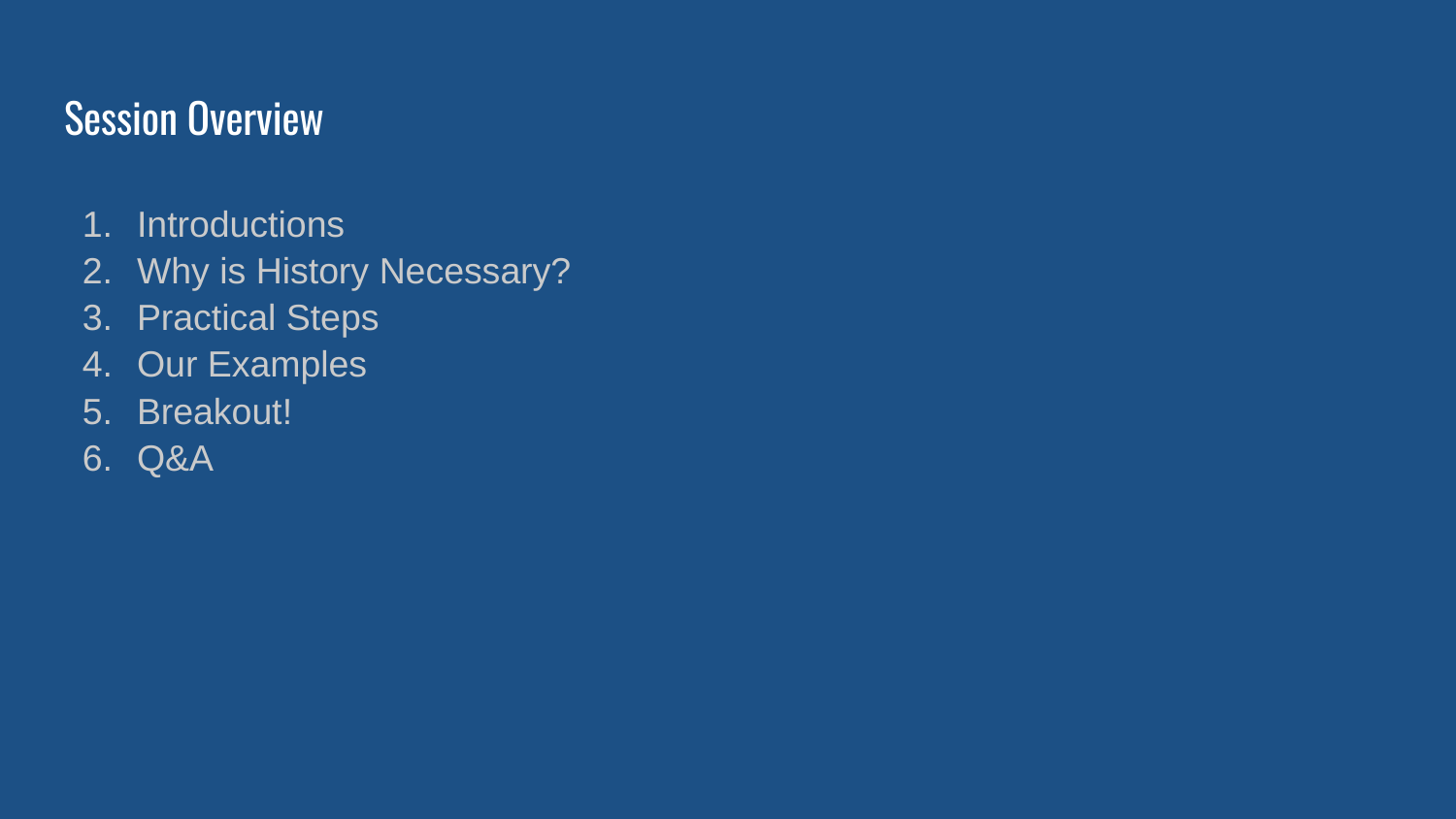

# Session Overview
Introductions
Why is History Necessary?
Practical Steps
Our Examples
Breakout!
Q&A